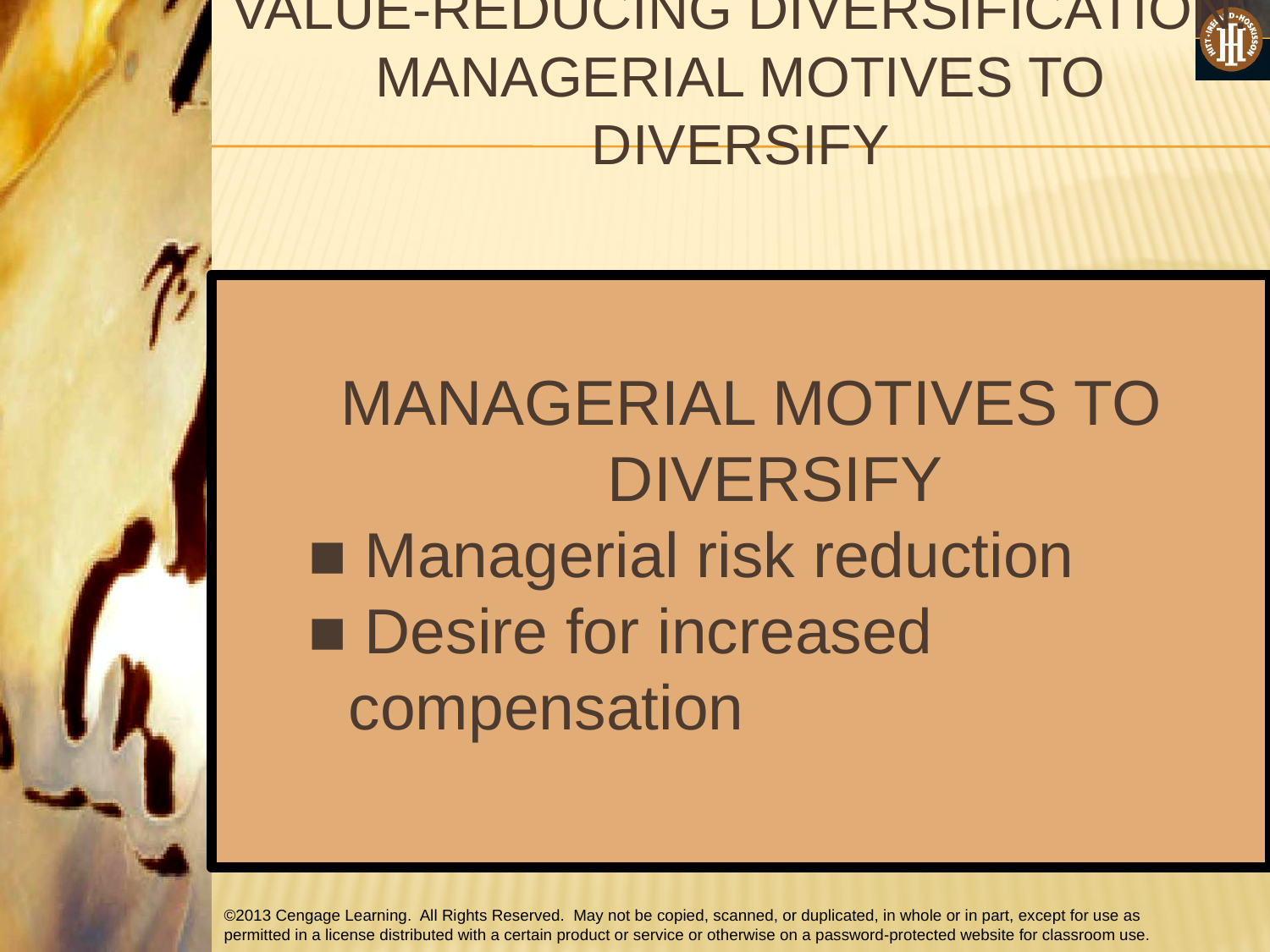

VALUE-REDUCING DIVERSIFICATION: MANAGERIAL MOTIVES TO DIVERSIFY

MANAGERIAL MOTIVES TO DIVERSIFY
■ Managerial risk reduction
■ Desire for increased compensation